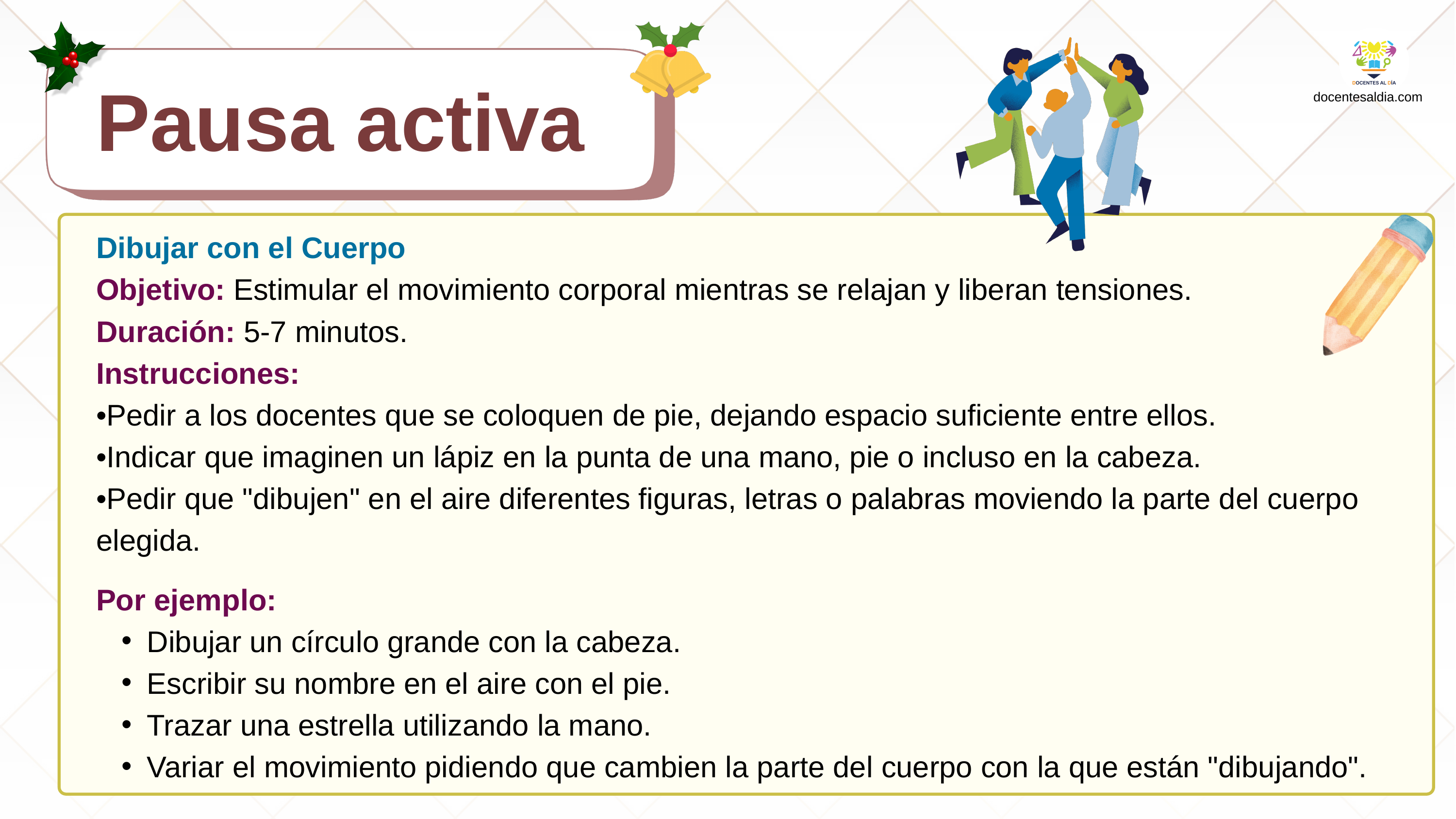

Pausa activa
docentesaldia.com

Dibujar con el Cuerpo
Objetivo: Estimular el movimiento corporal mientras se relajan y liberan tensiones.
Duración: 5-7 minutos.
Instrucciones:
•Pedir a los docentes que se coloquen de pie, dejando espacio suficiente entre ellos.
•Indicar que imaginen un lápiz en la punta de una mano, pie o incluso en la cabeza.
•Pedir que "dibujen" en el aire diferentes figuras, letras o palabras moviendo la parte del cuerpo elegida.

Por ejemplo:
Dibujar un círculo grande con la cabeza.
Escribir su nombre en el aire con el pie.
Trazar una estrella utilizando la mano.
Variar el movimiento pidiendo que cambien la parte del cuerpo con la que están "dibujando".